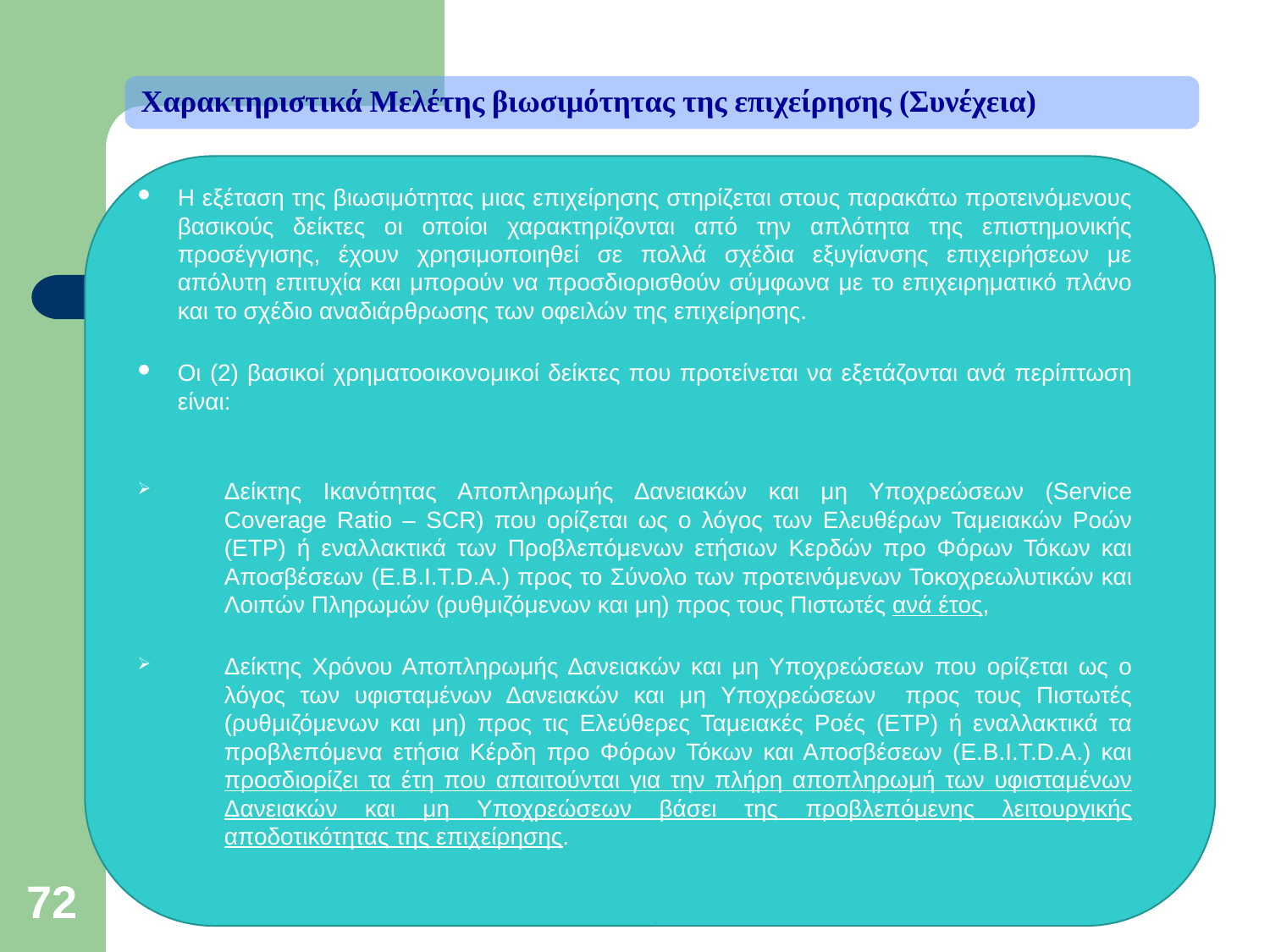

Χαρακτηριστικά Μελέτης βιωσιμότητας της επιχείρησης (Συνέχεια)

Η εξέταση της βιωσιμότητας μιας επιχείρησης στηρίζεται στους παρακάτω προτεινόμενους βασικούς δείκτες οι οποίοι χαρακτηρίζονται από την απλότητα της επιστημονικής προσέγγισης, έχουν χρησιμοποιηθεί σε πολλά σχέδια εξυγίανσης επιχειρήσεων με απόλυτη επιτυχία και μπορούν να προσδιορισθούν σύμφωνα με το επιχειρηματικό πλάνο και το σχέδιο αναδιάρθρωσης των οφειλών της επιχείρησης.

Οι (2) βασικοί χρηματοοικονομικοί δείκτες που προτείνεται να εξετάζονται ανά περίπτωση είναι:

Δείκτης Ικανότητας Αποπληρωμής Δανειακών και μη Υποχρεώσεων (Service Coverage Ratio – SCR) που ορίζεται ως ο λόγος των Ελευθέρων Ταμειακών Ροών (ΕΤΡ) ή εναλλακτικά των Προβλεπόμενων ετήσιων Κερδών προ Φόρων Τόκων και Αποσβέσεων (E.B.I.T.D.A.) προς το Σύνολο των προτεινόμενων Τοκοχρεωλυτικών και Λοιπών Πληρωμών (ρυθμιζόμενων και μη) προς τους Πιστωτές ανά έτος,

Δείκτης Χρόνου Αποπληρωμής Δανειακών και μη Υποχρεώσεων που ορίζεται ως ο λόγος των υφισταμένων Δανειακών και μη Υποχρεώσεων  προς τους Πιστωτές (ρυθμιζόμενων και μη) προς τις Ελεύθερες Ταμειακές Ροές (ΕΤΡ) ή εναλλακτικά τα προβλεπόμενα ετήσια Κέρδη προ Φόρων Τόκων και Αποσβέσεων (E.B.I.T.D.A.) και προσδιορίζει τα έτη που απαιτούνται για την πλήρη αποπληρωμή των υφισταμένων Δανειακών και μη Υποχρεώσεων βάσει της προβλεπόμενης λειτουργικής αποδοτικότητας της επιχείρησης.

72